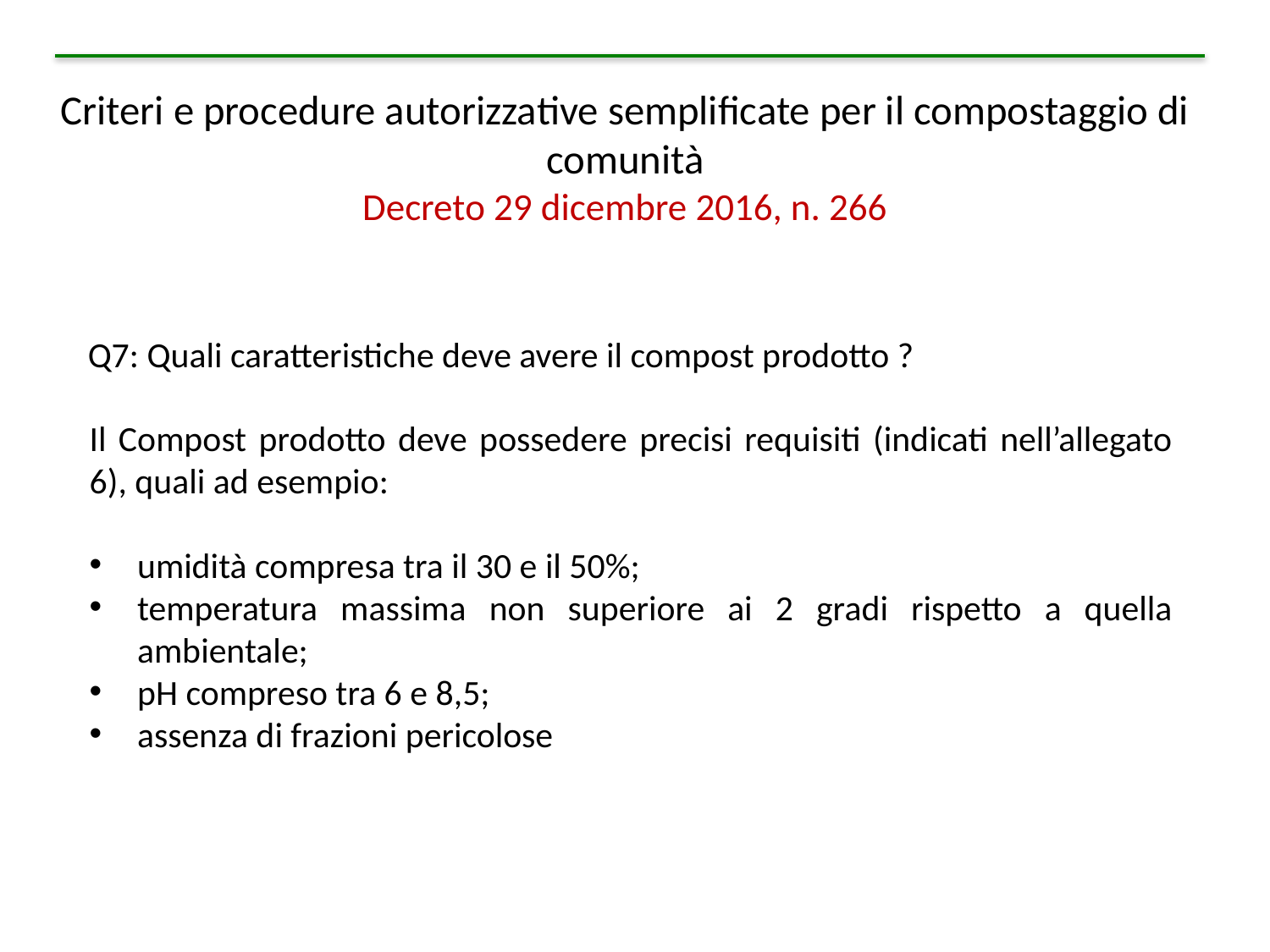

Criteri e procedure autorizzative semplificate per il compostaggio di comunità
Decreto 29 dicembre 2016, n. 266
Q7: Quali caratteristiche deve avere il compost prodotto ?
Il Compost prodotto deve possedere precisi requisiti (indicati nell’allegato 6), quali ad esempio:

umidità compresa tra il 30 e il 50%;
temperatura massima non superiore ai 2 gradi rispetto a quella ambientale;
pH compreso tra 6 e 8,5;
assenza di frazioni pericolose